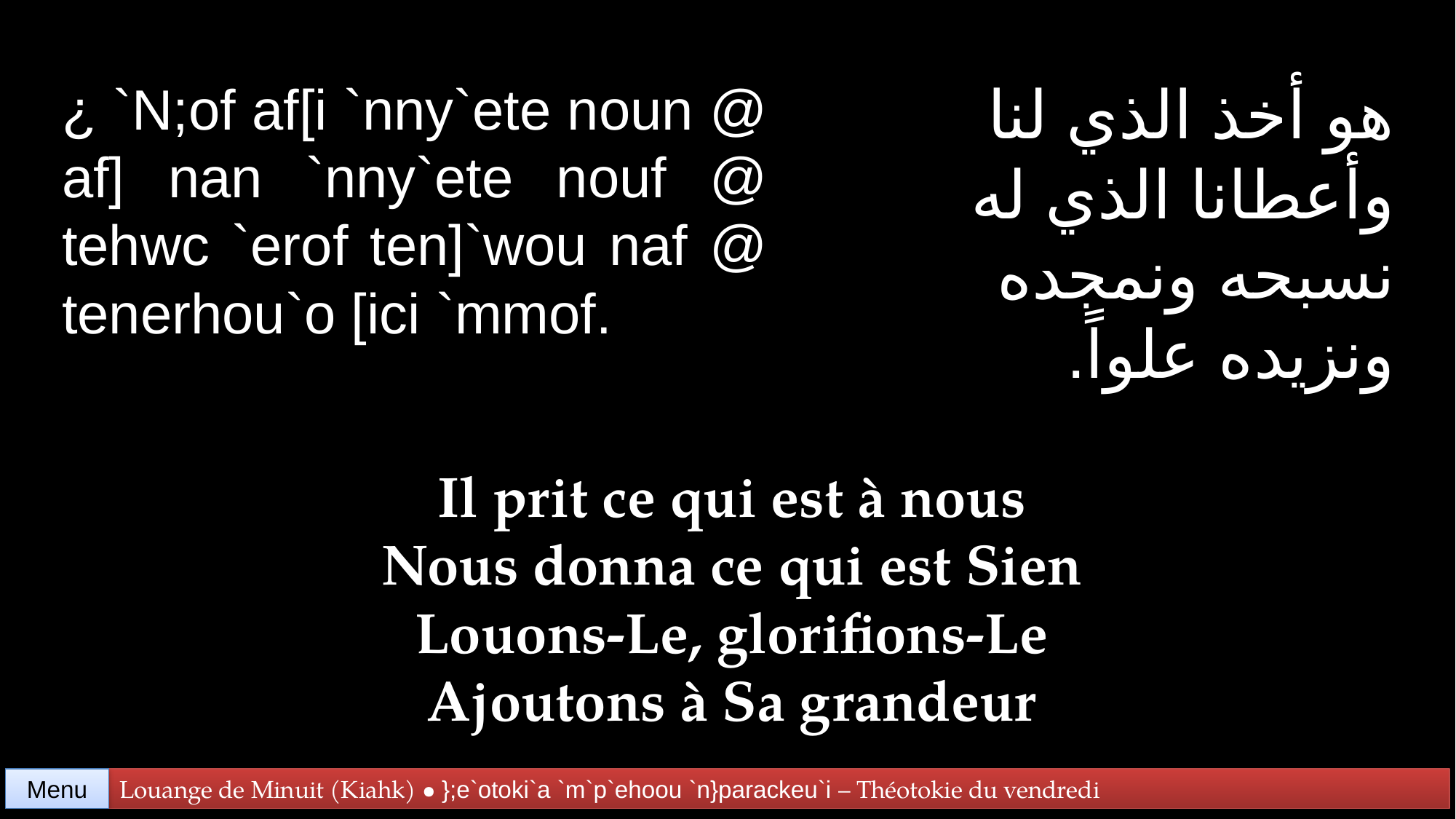

هو أخذ الذي لنا
وأعطانا الذي له
نسبحه ونمجده
ونزيده علواً.
¿ `N;of af[i `nny`ete noun @ af] nan `nny`ete nouf @ tehwc `erof ten]`wou naf @ tenerhou`o [ici `mmof.

Il prit ce qui est à nous
Nous donna ce qui est Sien
Louons-Le, glorifions-Le
Ajoutons à Sa grandeur
Menu
Louange de Minuit (Kiahk) • };e`otoki`a `m`p`ehoou `n}parackeu`i – Théotokie du vendredi